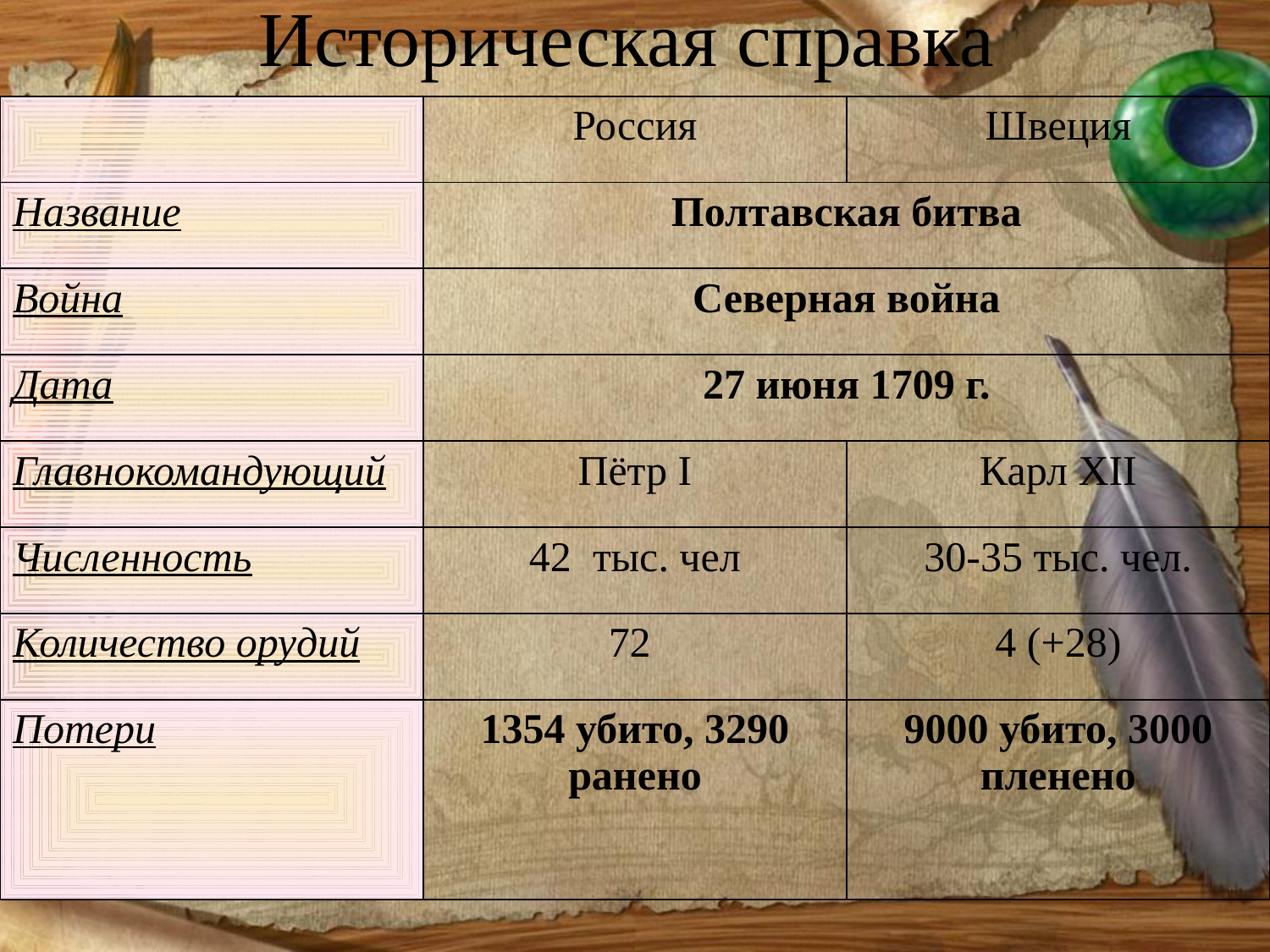

# Историческая справка
|  | Россия | Швеция |
| --- | --- | --- |
| Название | Полтавская битва |  |
| Война | Северная война |  |
| Дата | 27 июня 1709 г. |  |
| Главнокомандующий | Пётр I | Карл XII |
| Численность | 42 тыс. чел | 30-35 тыс. чел. |
| Количество орудий | 72 | 4 (+28) |
| Потери | 1354 убито, 3290 ранено | 9000 убито, 3000 пленено |